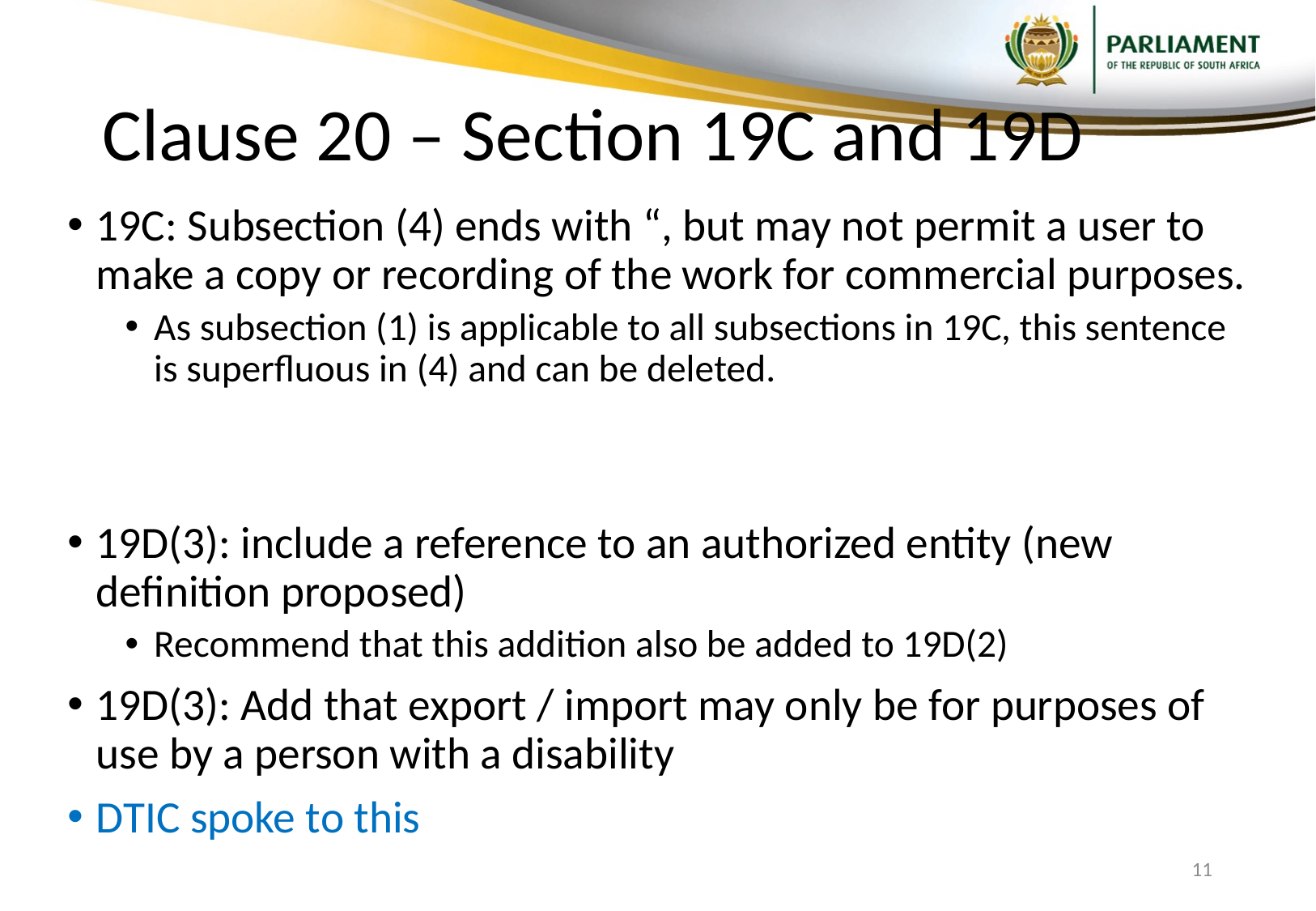

# Clause 20 – Section 19C and 19D
19C: Subsection (4) ends with “, but may not permit a user to make a copy or recording of the work for commercial purposes.
As subsection (1) is applicable to all subsections in 19C, this sentence is superfluous in (4) and can be deleted.

19D(3): include a reference to an authorized entity (new definition proposed)
Recommend that this addition also be added to 19D(2)
19D(3): Add that export / import may only be for purposes of use by a person with a disability
DTIC spoke to this
11